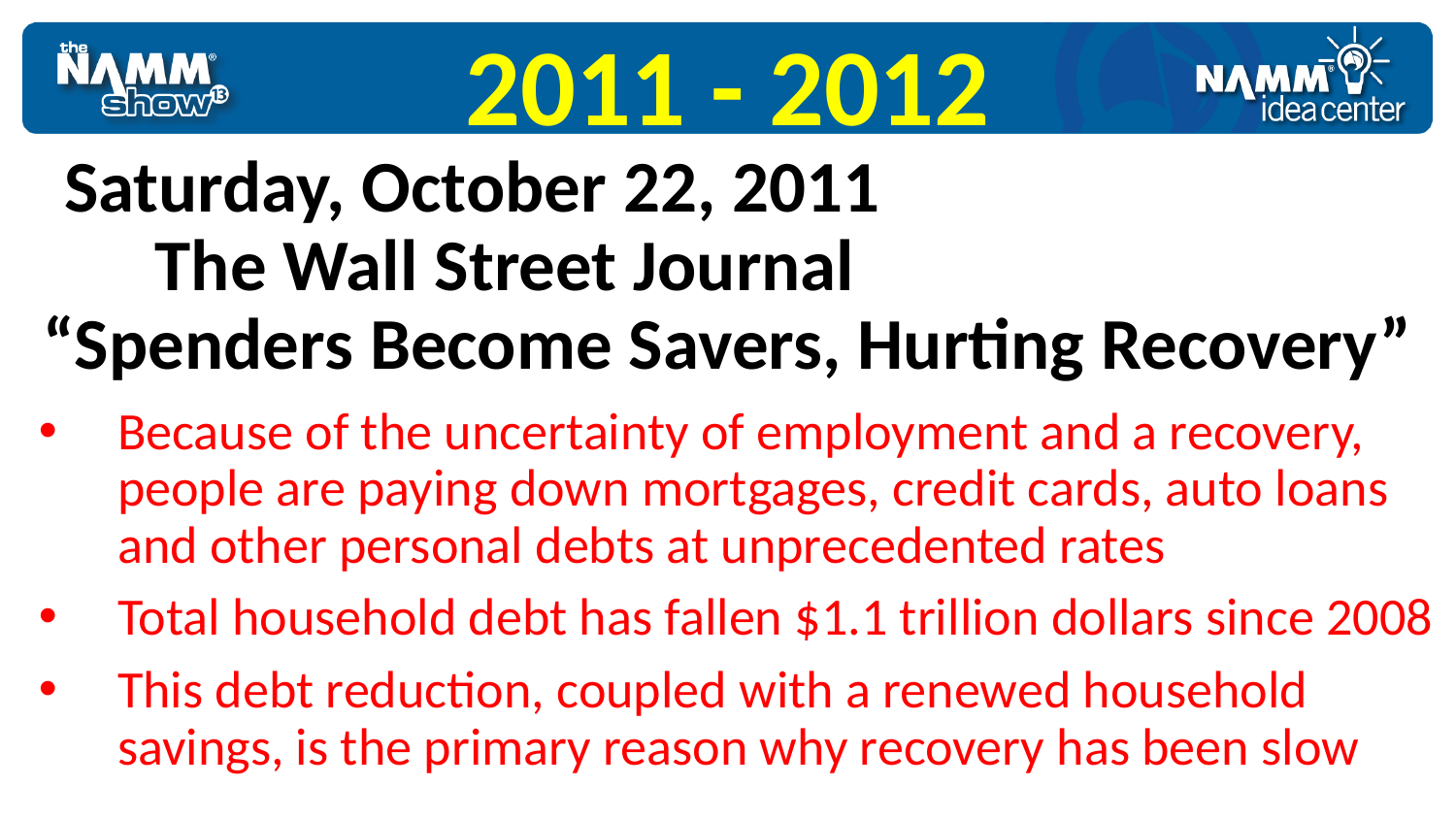

2011 - 2012
Saturday, October 22, 2011                                The Wall Street Journal                            “Spenders Become Savers, Hurting Recovery”
Because of the uncertainty of employment and a recovery, people are paying down mortgages, credit cards, auto loans and other personal debts at unprecedented rates
Total household debt has fallen $1.1 trillion dollars since 2008
This debt reduction, coupled with a renewed household savings, is the primary reason why recovery has been slow